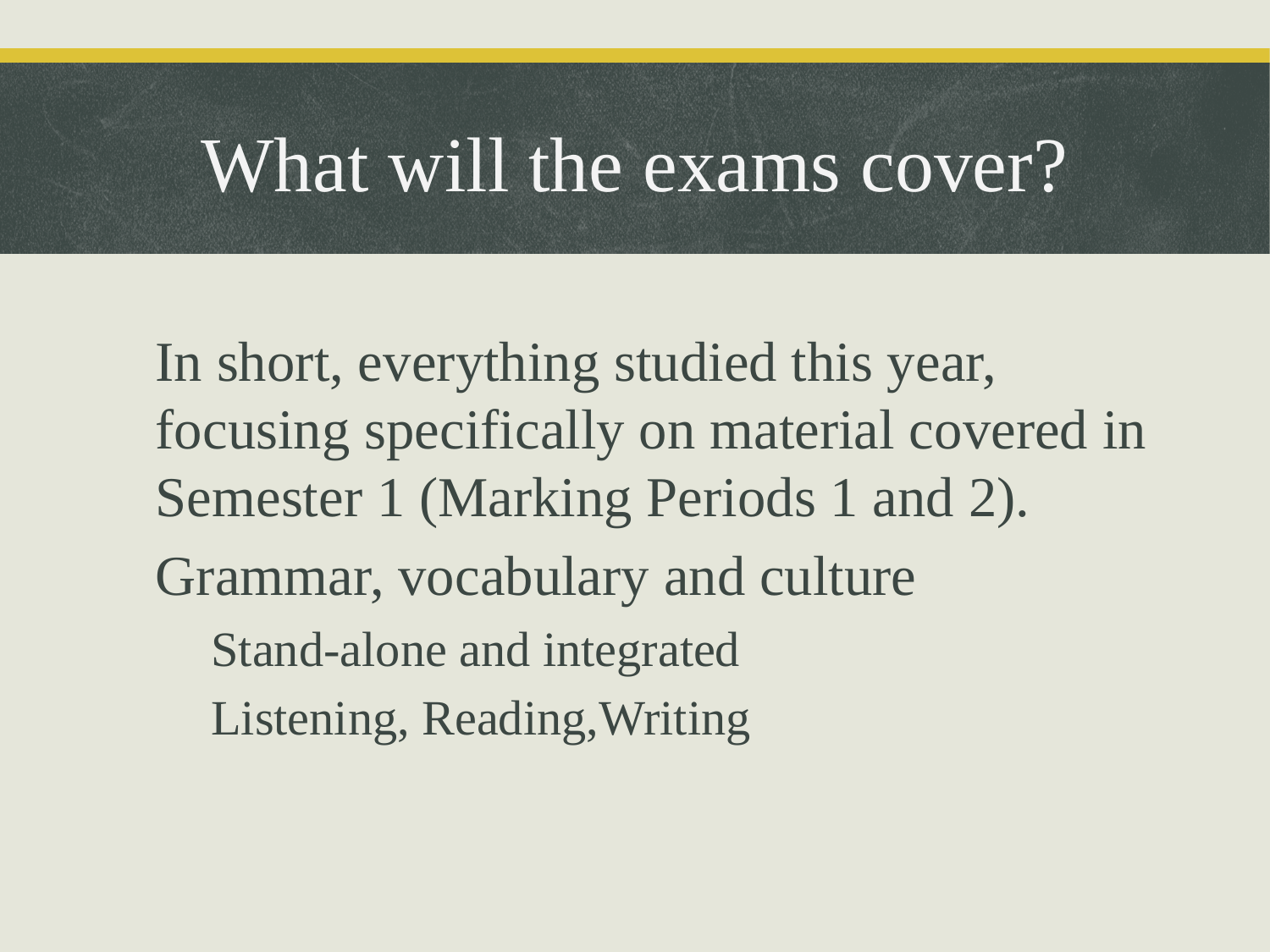

What will the exams cover?
In short, everything studied this year, focusing specifically on material covered in Semester 1 (Marking Periods 1 and 2).
Grammar, vocabulary and culture
Stand-alone and integrated
Listening, Reading,Writing